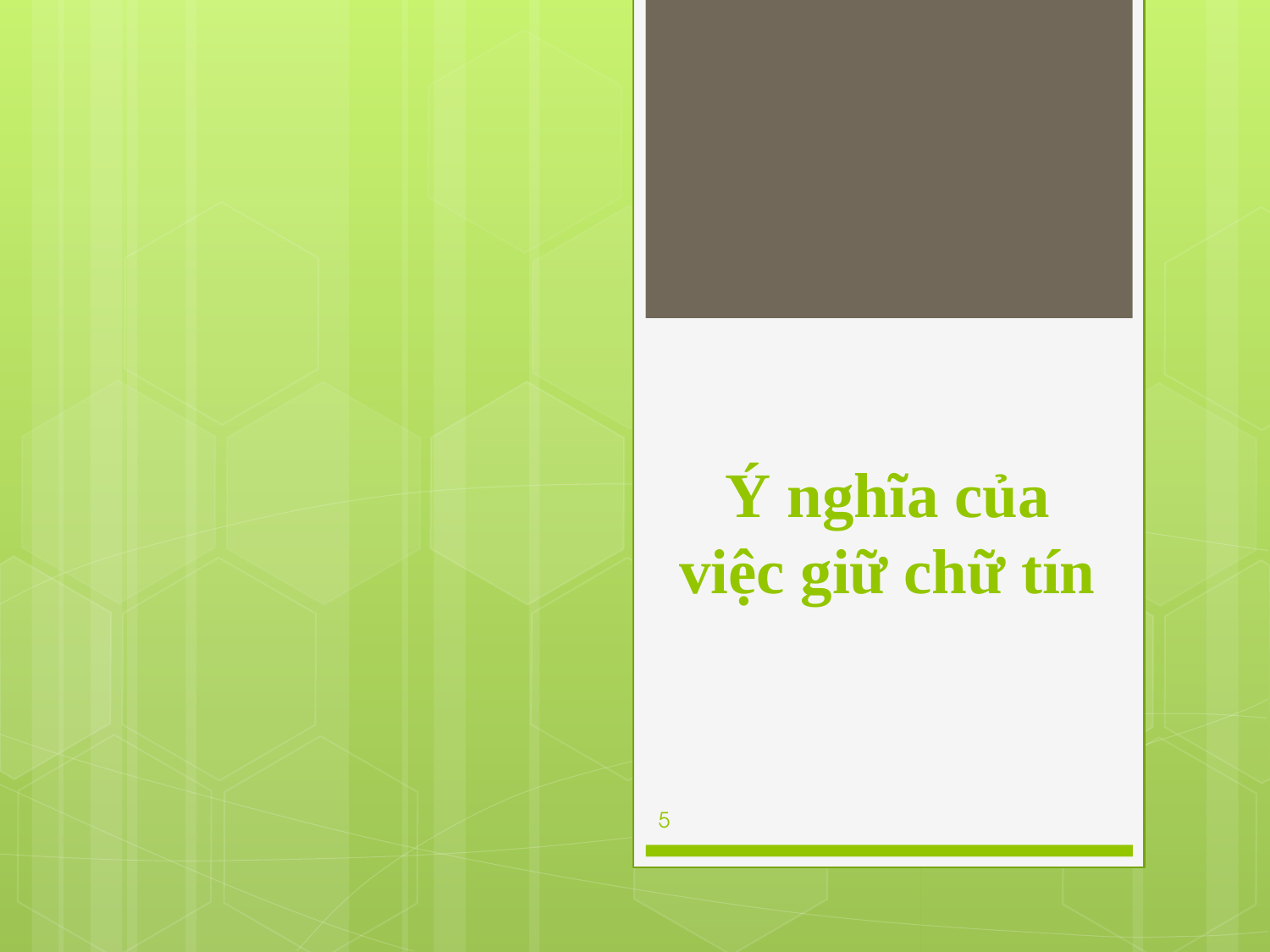

# Ý nghĩa của việc giữ chữ tín

5